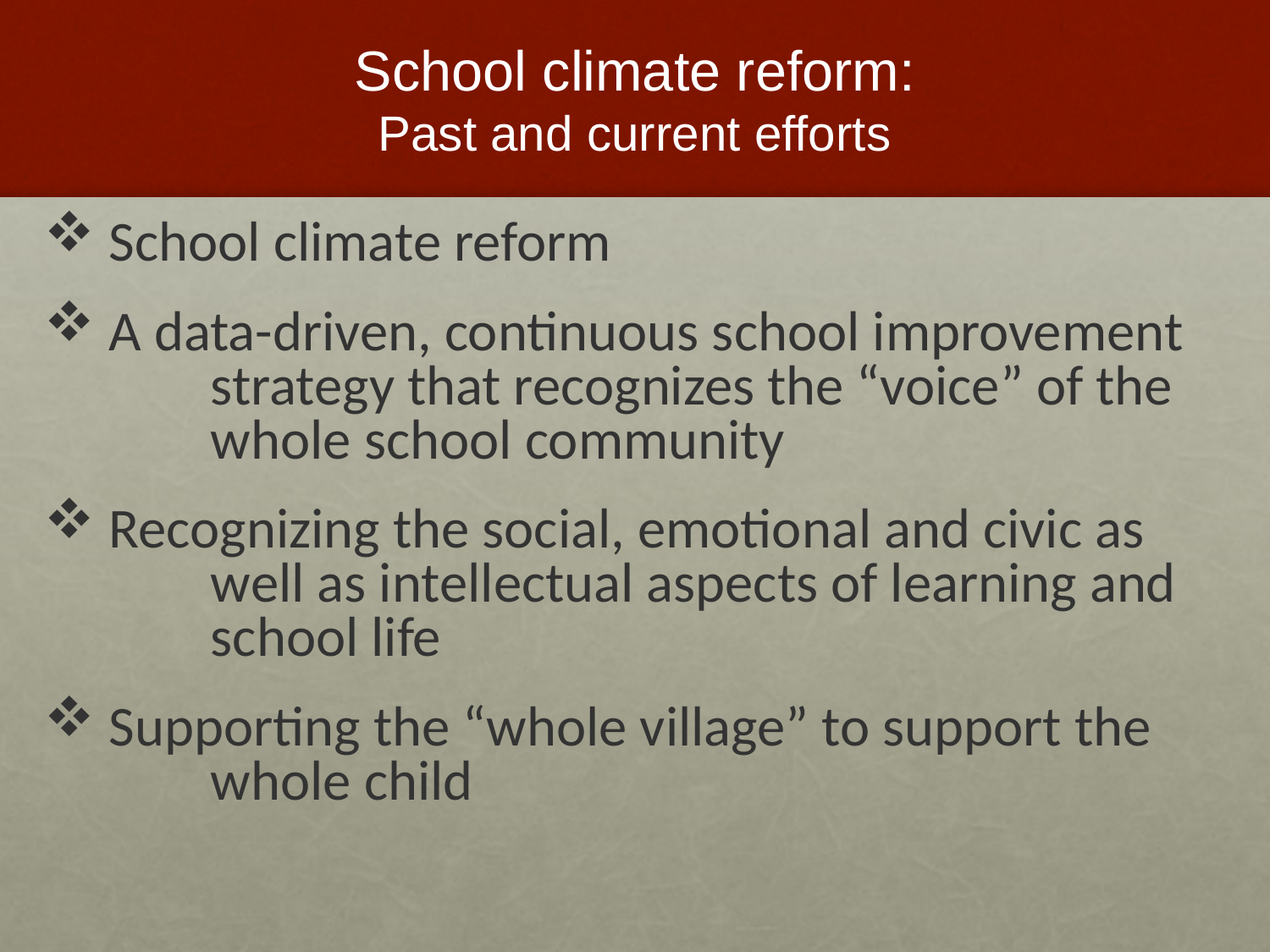

# School climate reform: Past and current efforts
 School climate reform
 A data-driven, continuous school improvement   	strategy that recognizes the “voice” of the 	whole school community
 Recognizing the social, emotional and civic as 	well as intellectual aspects of learning and 	school life
 Supporting the “whole village” to support the 	whole child